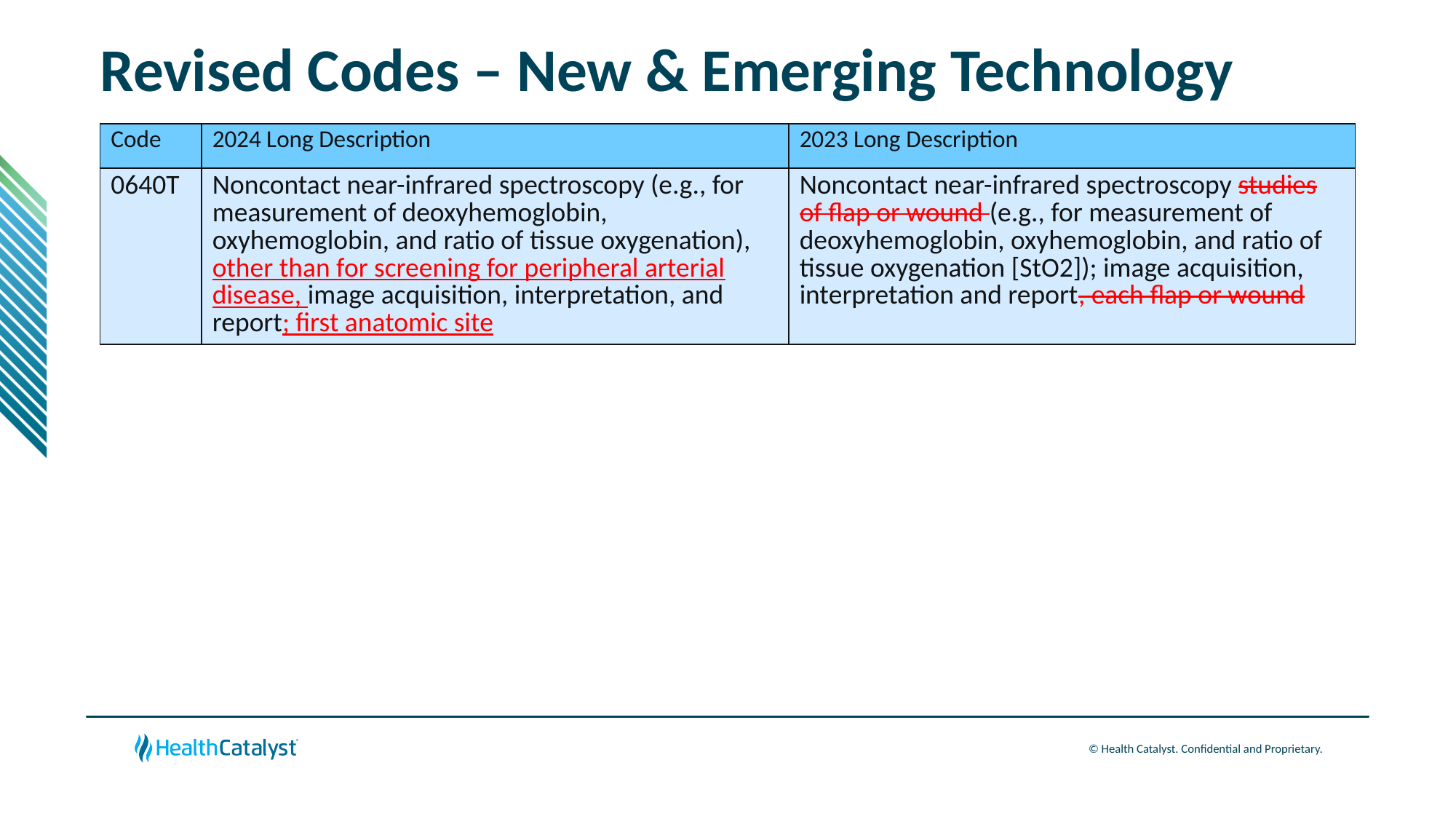

# Revised Codes – New & Emerging Technology
| Code | 2024 Long Description | 2023 Long Description |
| --- | --- | --- |
| 0640T | Noncontact near-infrared spectroscopy (e.g., for measurement of deoxyhemoglobin, oxyhemoglobin, and ratio of tissue oxygenation), other than for screening for peripheral arterial disease, image acquisition, interpretation, and report; first anatomic site | Noncontact near-infrared spectroscopy studies of flap or wound (e.g., for measurement of deoxyhemoglobin, oxyhemoglobin, and ratio of tissue oxygenation [StO2]); image acquisition, interpretation and report, each flap or wound |